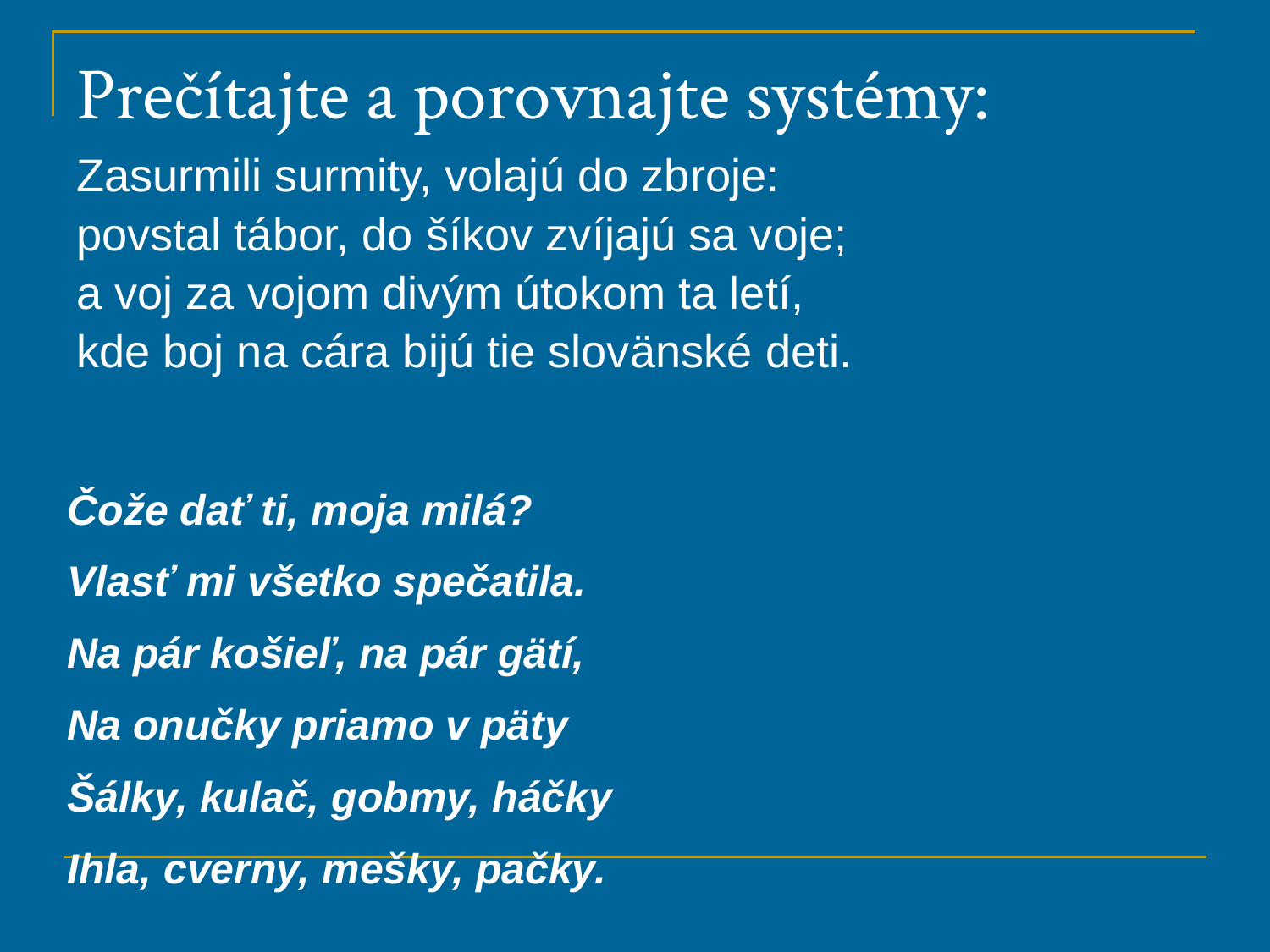

# Prečítajte a porovnajte systémy:
Zasurmili surmity, volajú do zbroje:
povstal tábor, do šíkov zvíjajú sa voje;
a voj za vojom divým útokom ta letí,
kde boj na cára bijú tie slovänské deti.
Čože dať ti, moja milá?
Vlasť mi všetko spečatila.
Na pár košieľ, na pár gätí,
Na onučky priamo v päty
Šálky, kulač, gobmy, háčky
Ihla, cverny, mešky, pačky.